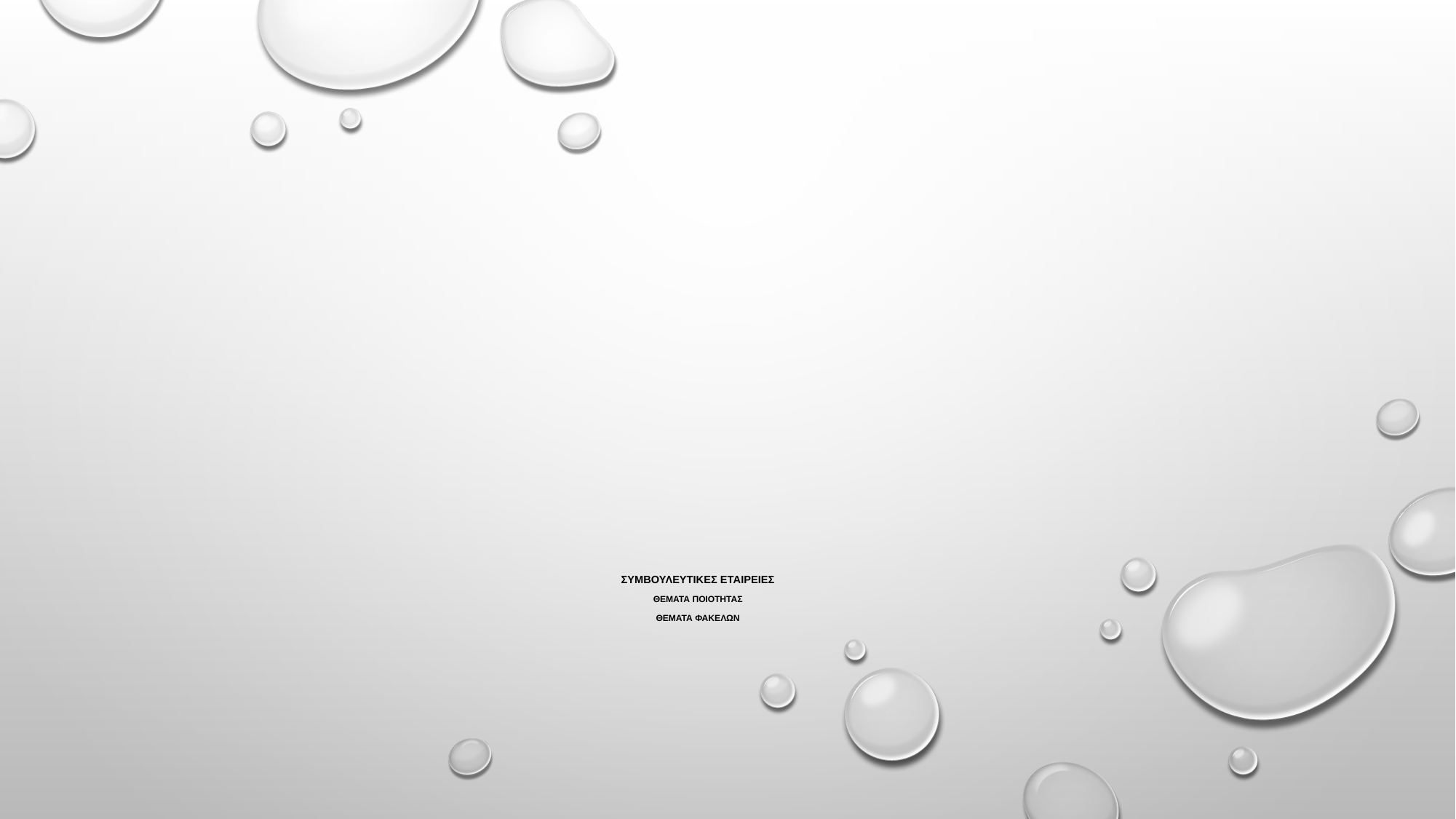

# ΣΥΜΒΟΥΛΕΥΤΙΚΕΣ ΕΤΑΙΡΕΙΕΣ ΘΕΜΑΤΑ ΠΟΙΟΤΗΤΑΣ ΘΕΜΑΤΑ ΦΑΚΕΛΩΝ